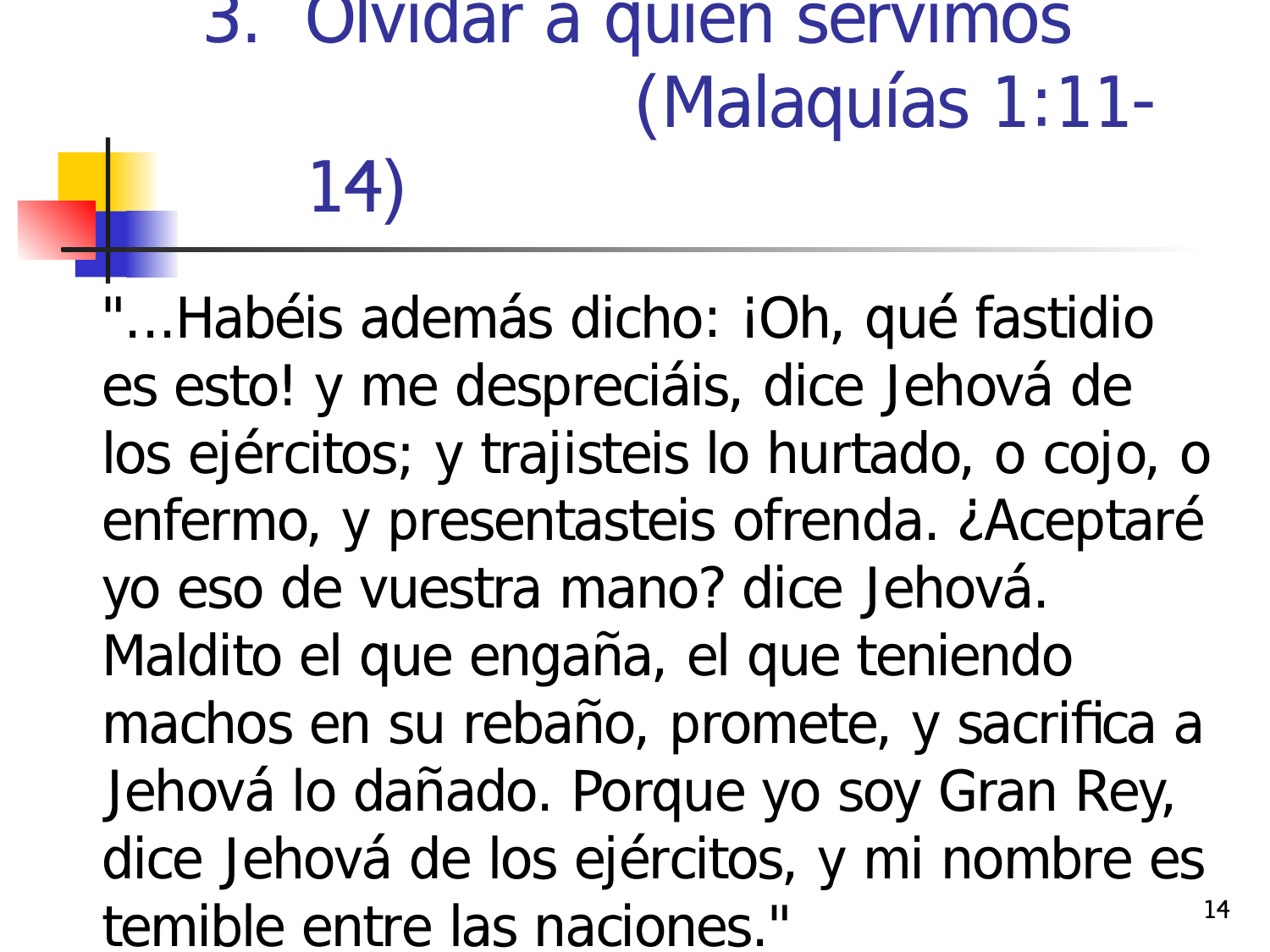

# Olvidar a quien servimos                        (Malaquías 1:11-14)
	"...Habéis además dicho: ¡Oh, qué fastidio es esto! y me despreciáis, dice Jehová de los ejércitos; y trajisteis lo hurtado, o cojo, o enfermo, y presentasteis ofrenda. ¿Aceptaré yo eso de vuestra mano? dice Jehová. Maldito el que engaña, el que teniendo machos en su rebaño, promete, y sacrifica a Jehová lo dañado. Porque yo soy Gran Rey, dice Jehová de los ejércitos, y mi nombre es temible entre las naciones."
14